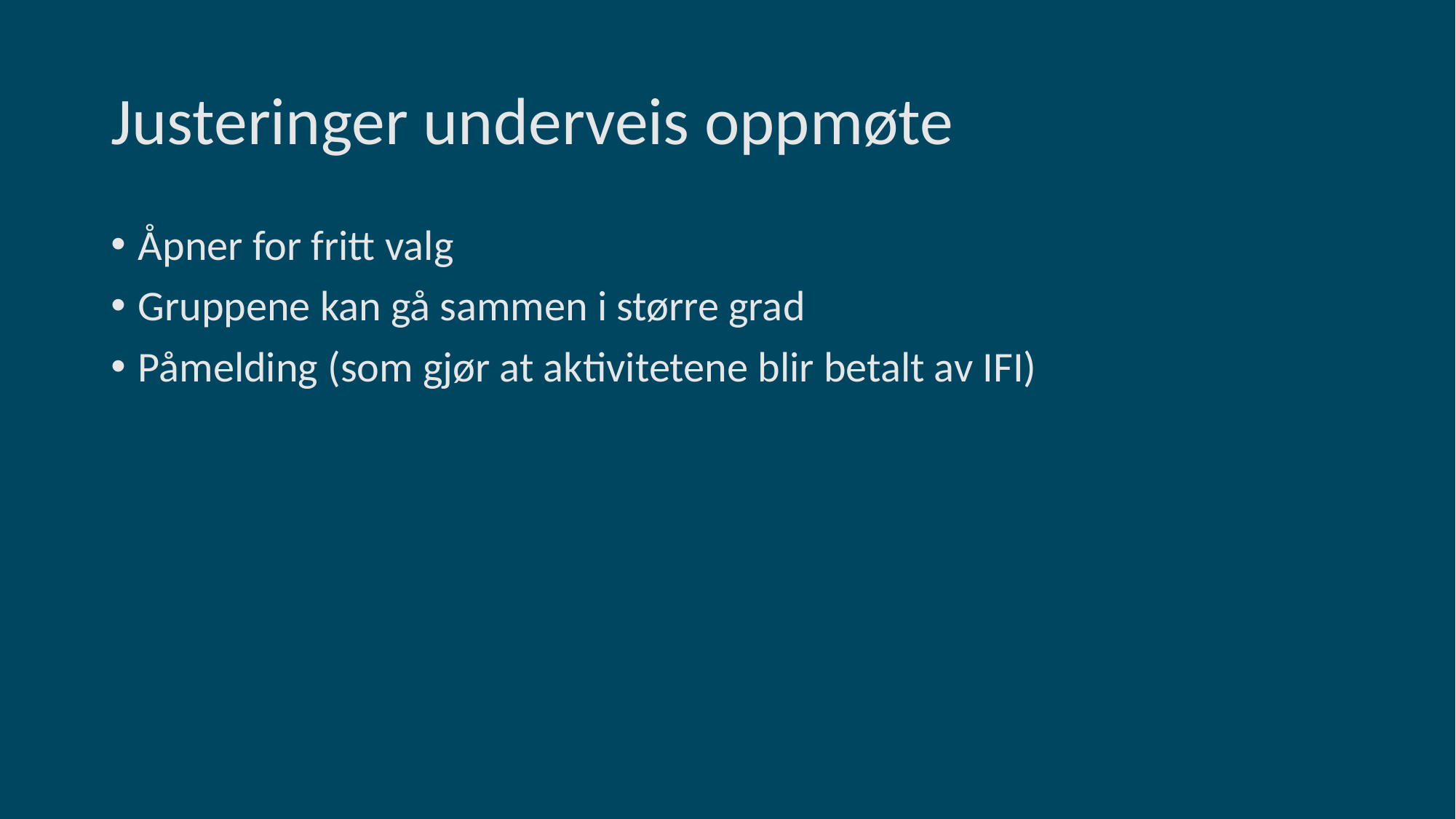

# Justeringer underveis oppmøte
Åpner for fritt valg
Gruppene kan gå sammen i større grad
Påmelding (som gjør at aktivitetene blir betalt av IFI)